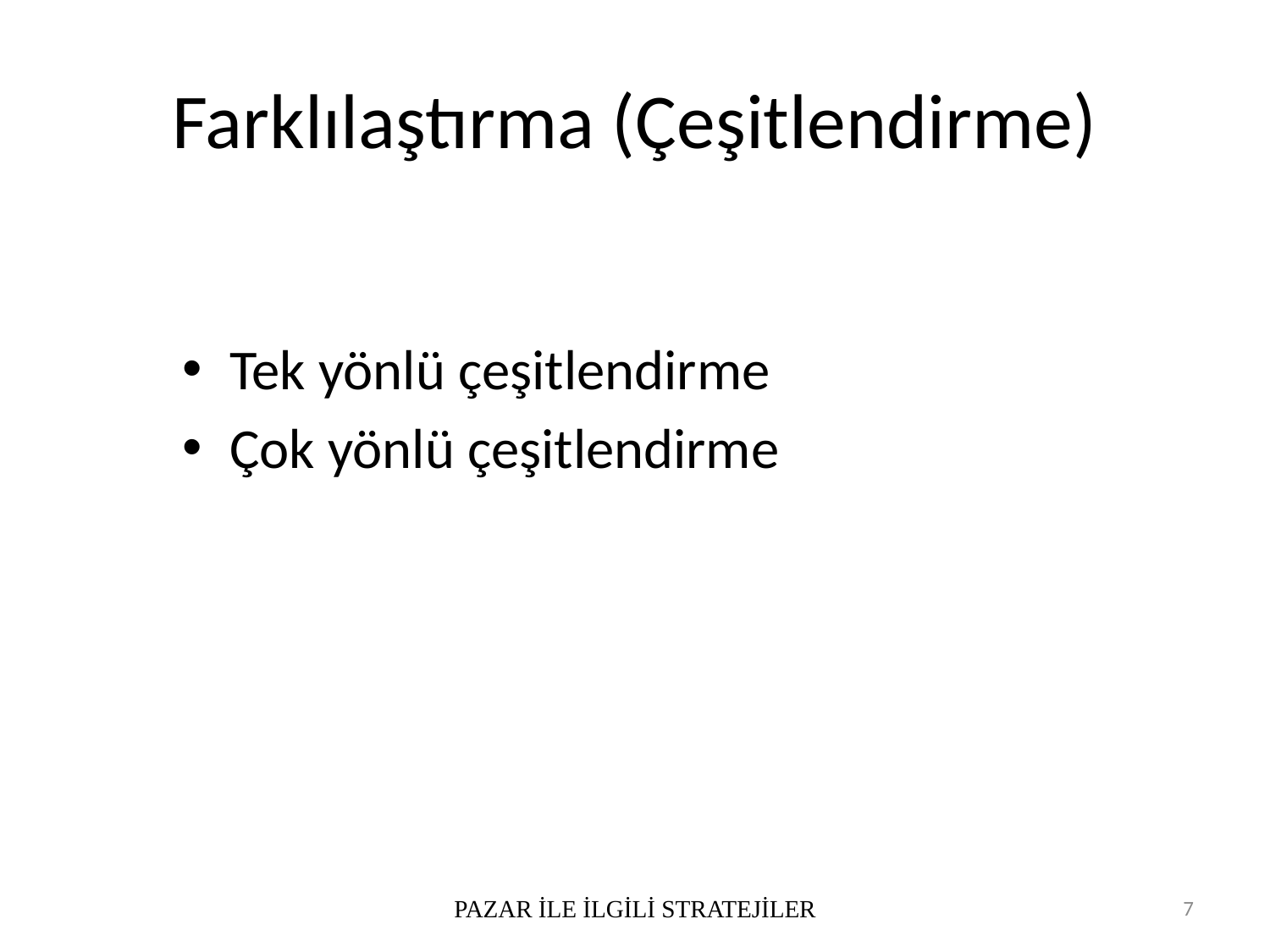

# Farklılaştırma (Çeşitlendirme)
Tek yönlü çeşitlendirme
Çok yönlü çeşitlendirme
PAZAR İLE İLGİLİ STRATEJİLER
7